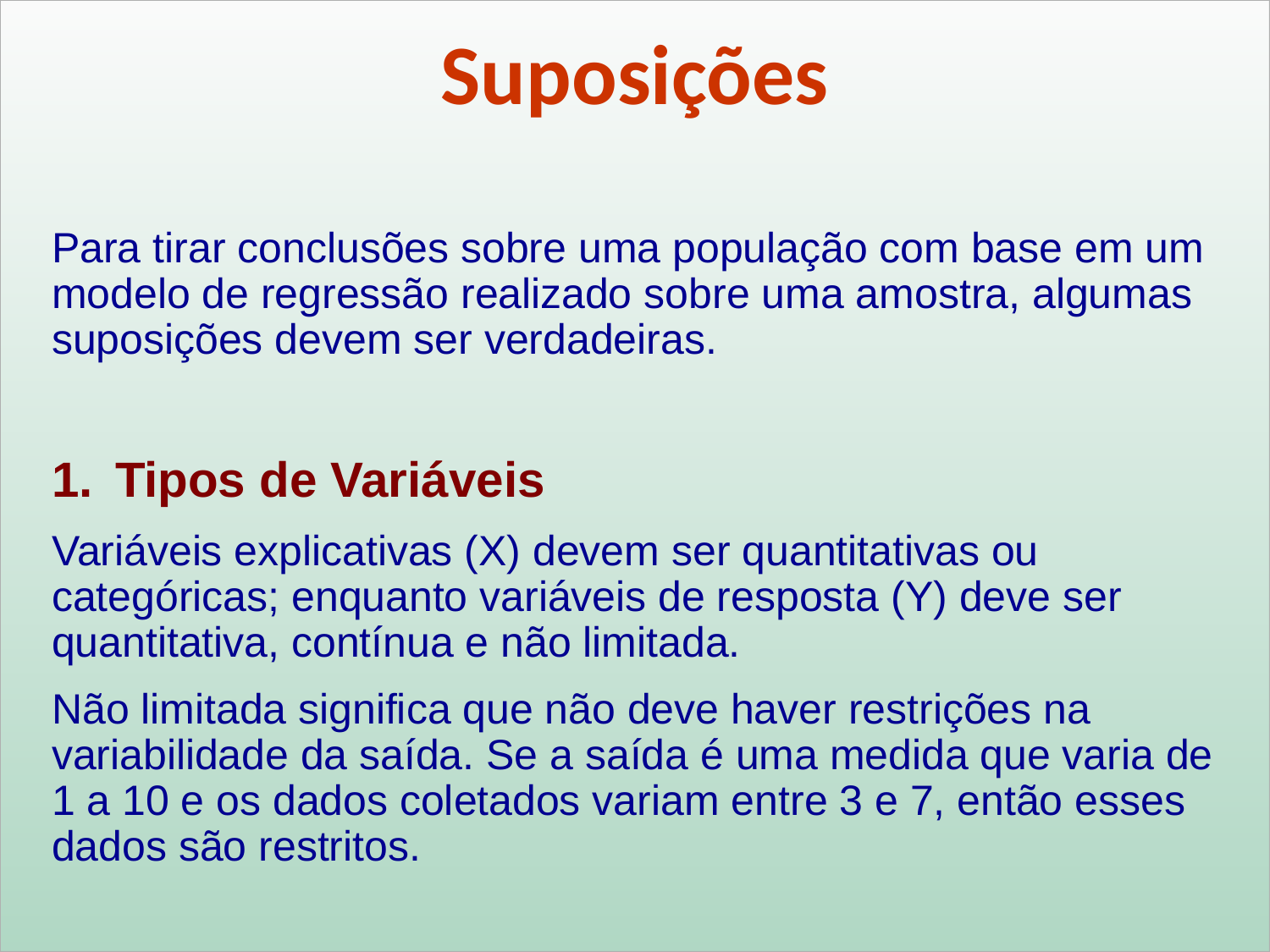

Suposições

Para tirar conclusões sobre uma população com base em um modelo de regressão realizado sobre uma amostra, algumas suposições devem ser verdadeiras.

Tipos de Variáveis
Variáveis explicativas (X) devem ser quantitativas ou categóricas; enquanto variáveis de resposta (Y) deve ser quantitativa, contínua e não limitada.
Não limitada significa que não deve haver restrições na variabilidade da saída. Se a saída é uma medida que varia de 1 a 10 e os dados coletados variam entre 3 e 7, então esses dados são restritos.